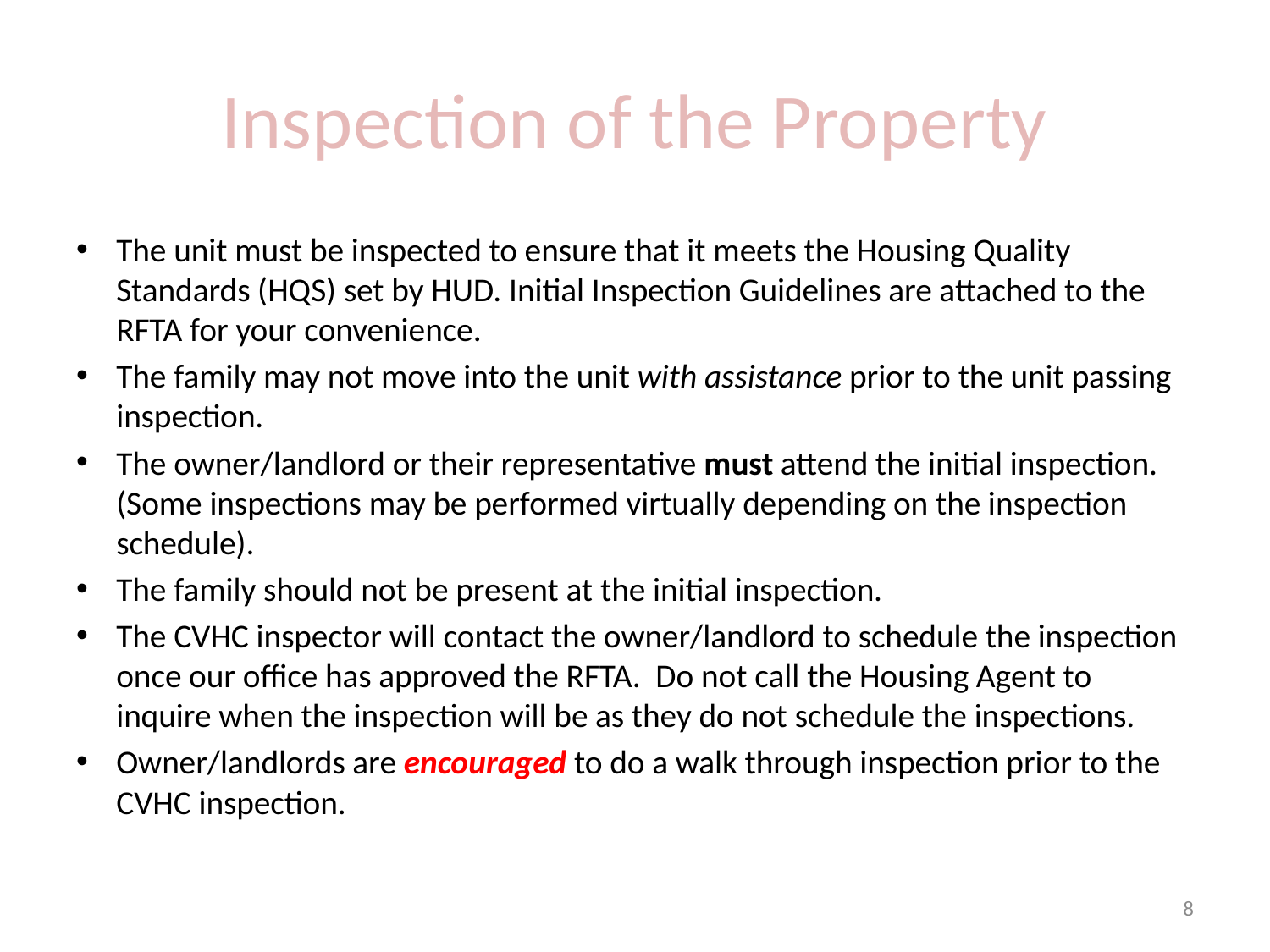

# Inspection of the Property
The unit must be inspected to ensure that it meets the Housing Quality Standards (HQS) set by HUD. Initial Inspection Guidelines are attached to the RFTA for your convenience.
The family may not move into the unit with assistance prior to the unit passing inspection.
The owner/landlord or their representative must attend the initial inspection. (Some inspections may be performed virtually depending on the inspection schedule).
The family should not be present at the initial inspection.
The CVHC inspector will contact the owner/landlord to schedule the inspection once our office has approved the RFTA.  Do not call the Housing Agent to inquire when the inspection will be as they do not schedule the inspections.
Owner/landlords are encouraged to do a walk through inspection prior to the CVHC inspection.
8